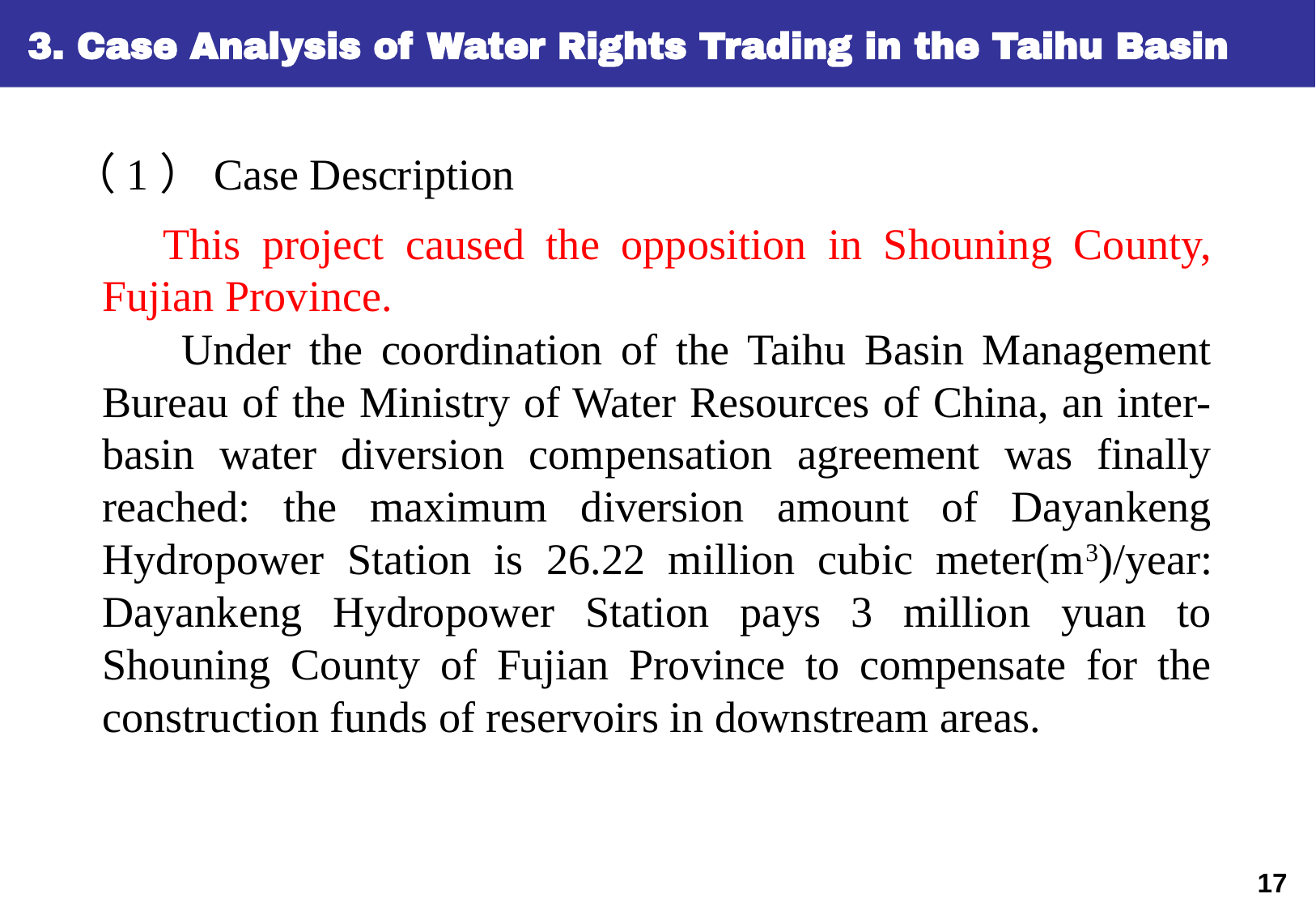

3. Case Analysis of Water Rights Trading in the Taihu Basin
（1）Case Description
This project caused the opposition in Shouning County, Fujian Province.
 Under the coordination of the Taihu Basin Management Bureau of the Ministry of Water Resources of China, an inter-basin water diversion compensation agreement was finally reached: the maximum diversion amount of Dayankeng Hydropower Station is 26.22 million cubic meter(m3)/year: Dayankeng Hydropower Station pays 3 million yuan to Shouning County of Fujian Province to compensate for the construction funds of reservoirs in downstream areas.
17